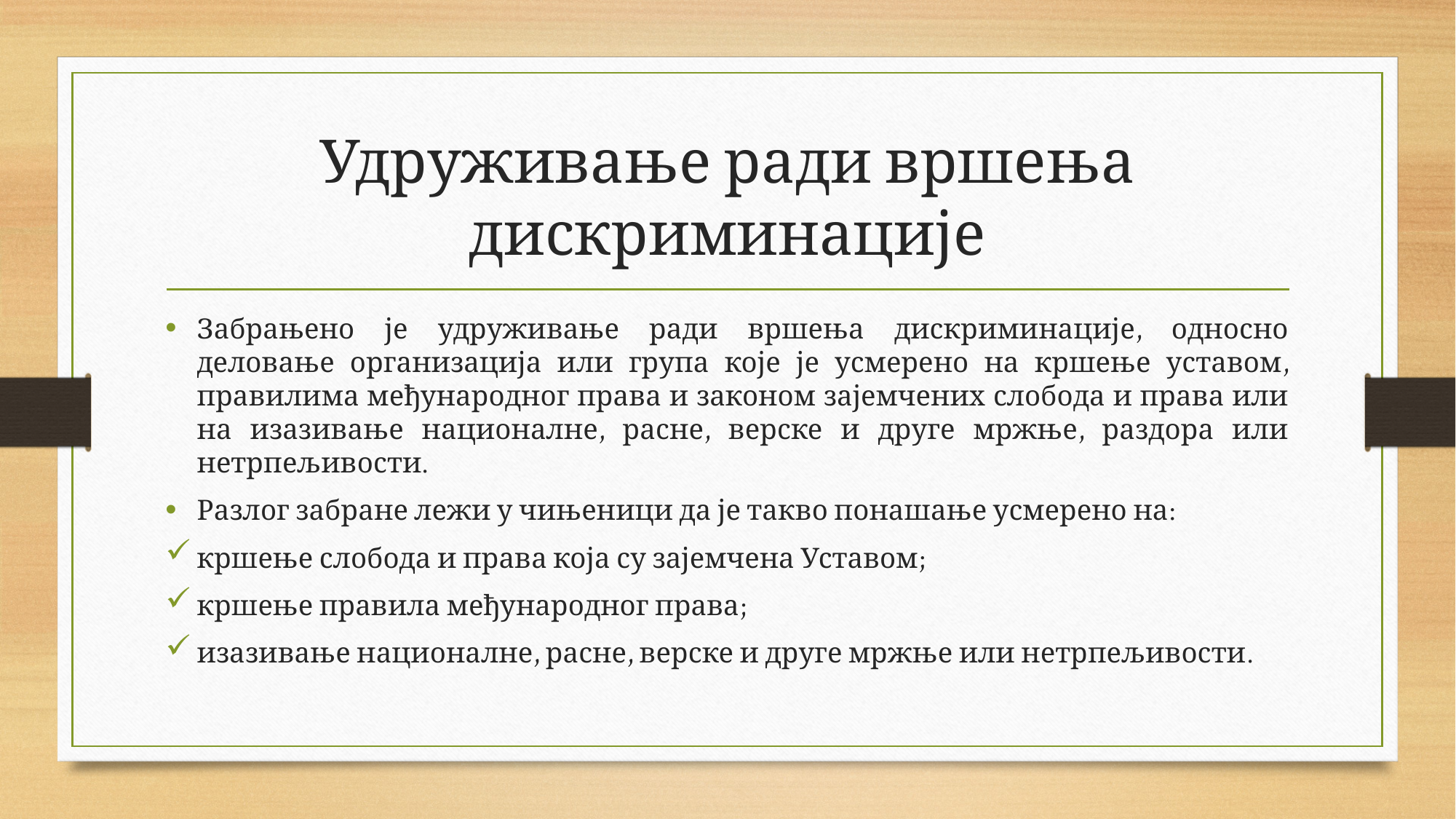

# Удруживање ради вршења дискриминације
Забрањено је удруживање ради вршења дискриминације, односно деловање организација или група које је усмерено на кршење уставом, правилима међународног права и законом зајемчених слобода и права или на изазивање националне, расне, верске и друге мржње, раздора или нетрпељивости.
Разлог забране лежи у чињеници да је такво понашање усмерено на:
кршење слобода и права која су зајемчена Уставом;
кршење правила међународног права;
изазивање националне, расне, верске и друге мржње или нетрпељивости.